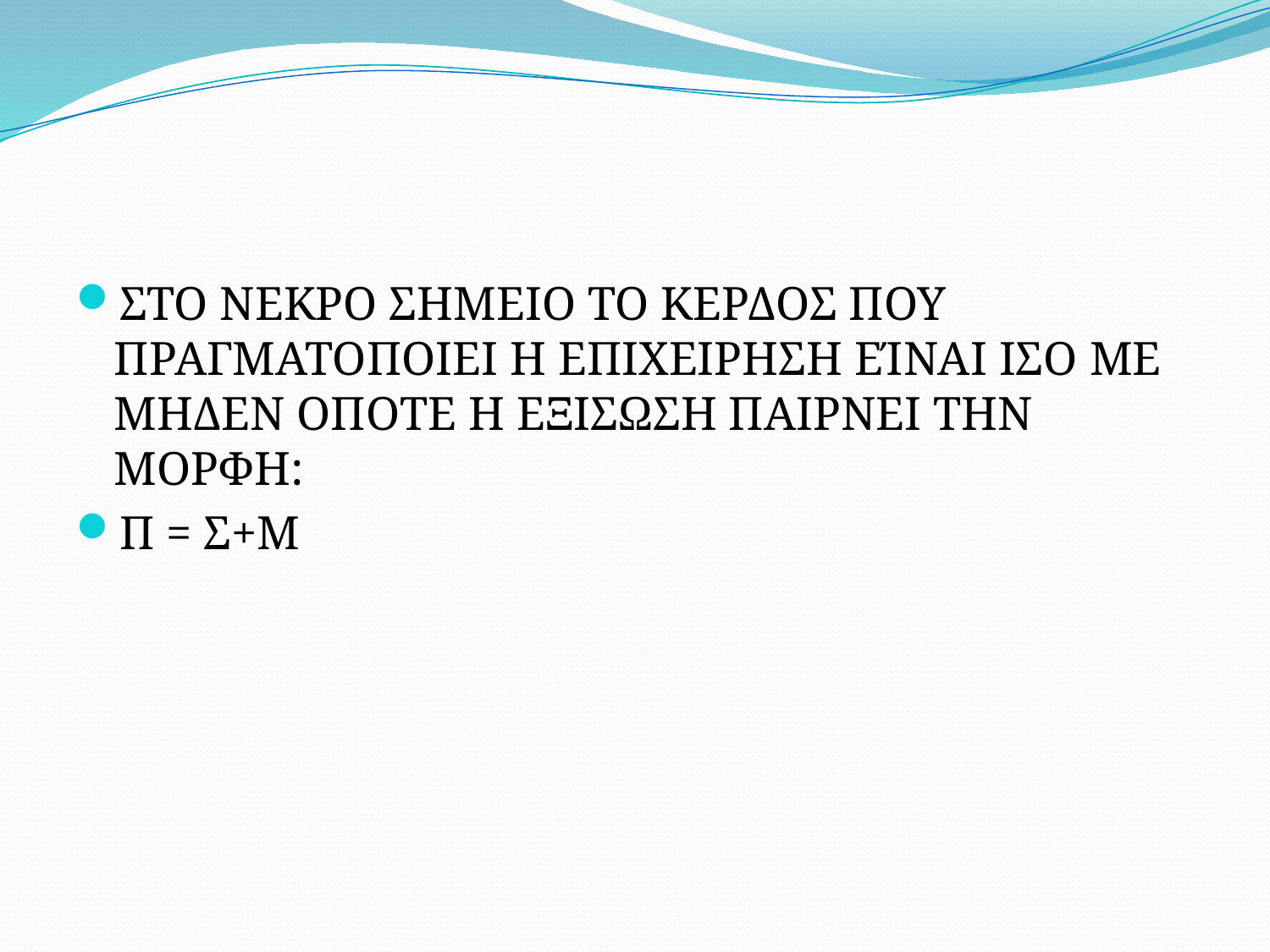

#
ΣΤΟ ΝΕΚΡΟ ΣΗΜΕΙΟ ΤΟ ΚΕΡΔΟΣ ΠΟΥ ΠΡΑΓΜΑΤΟΠΟΙΕΙ Η ΕΠΙΧΕΙΡΗΣΗ ΕΊΝΑΙ ΙΣΟ ΜΕ ΜΗΔΕΝ ΟΠΟΤΕ Η ΕΞΙΣΩΣΗ ΠΑΙΡΝΕΙ ΤΗΝ ΜΟΡΦΗ:
Π = Σ+Μ